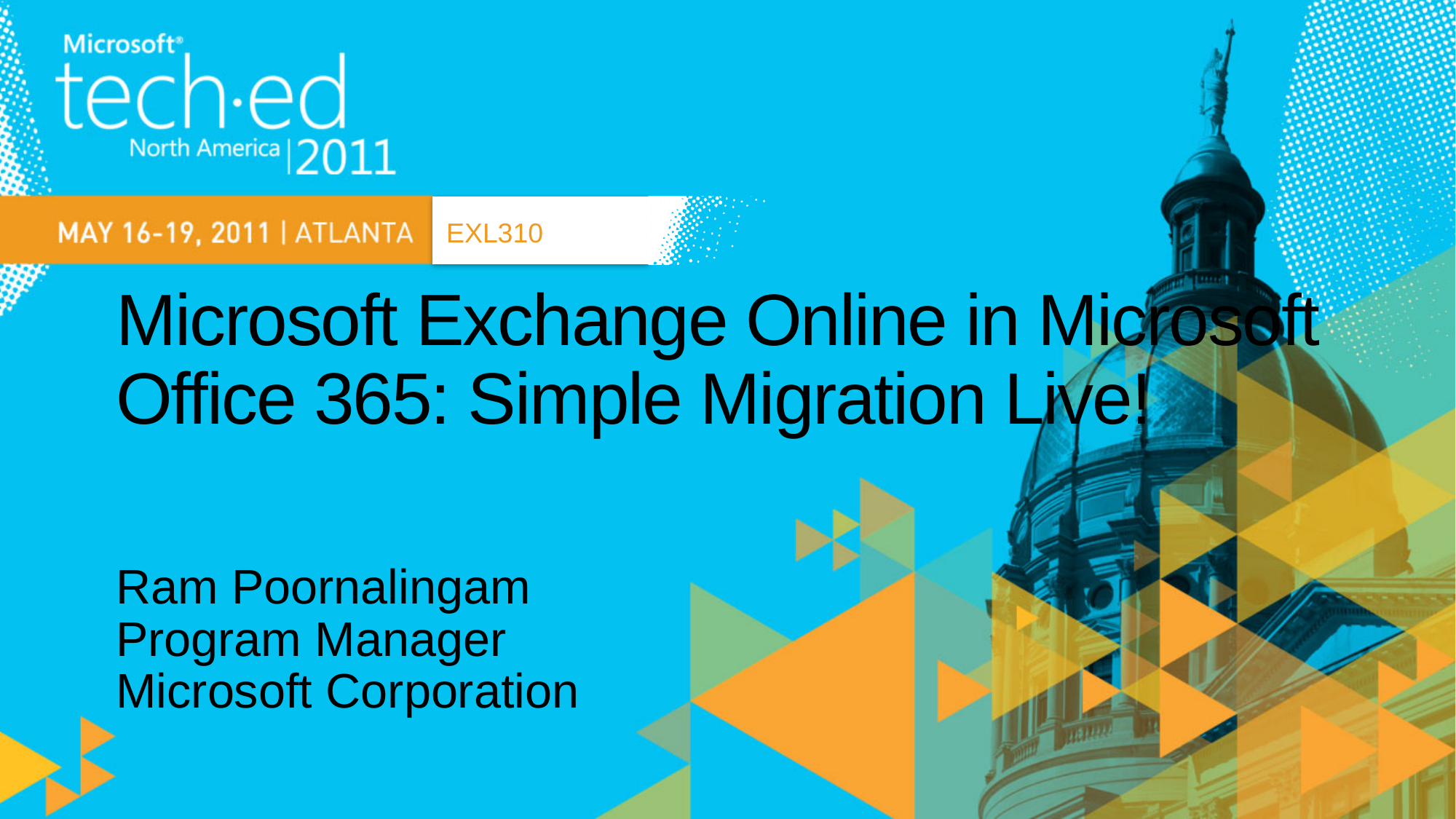

EXL310
# Microsoft Exchange Online in Microsoft Office 365: Simple Migration Live!
Ram Poornalingam
Program Manager
Microsoft Corporation